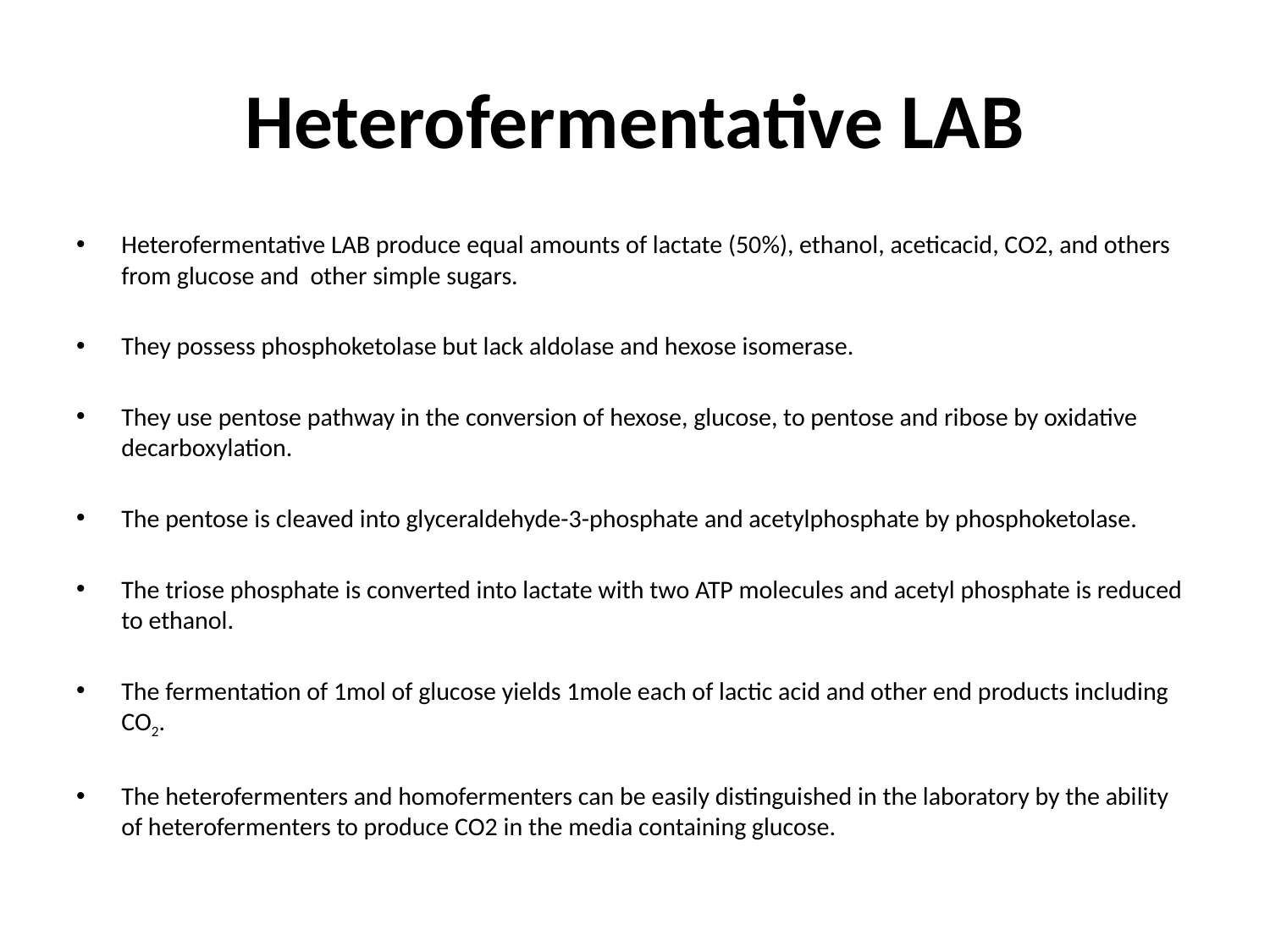

# Heterofermentative LAB
Heterofermentative LAB produce equal amounts of lactate (50%), ethanol, aceticacid, CO2, and others from glucose and  other simple sugars.

They possess phosphoketolase but lack aldolase and hexose isomerase.

They use pentose pathway in the conversion of hexose, glucose, to pentose and ribose by oxidative decarboxylation.

The pentose is cleaved into glyceraldehyde-3-phosphate and acetylphosphate by phosphoketolase.

The triose phosphate is converted into lactate with two ATP molecules and acetyl phosphate is reduced to ethanol.

The fermentation of 1mol of glucose yields 1mole each of lactic acid and other end products including CO2.

The heterofermenters and homofermenters can be easily distinguished in the laboratory by the ability of heterofermenters to produce CO2 in the media containing glucose.